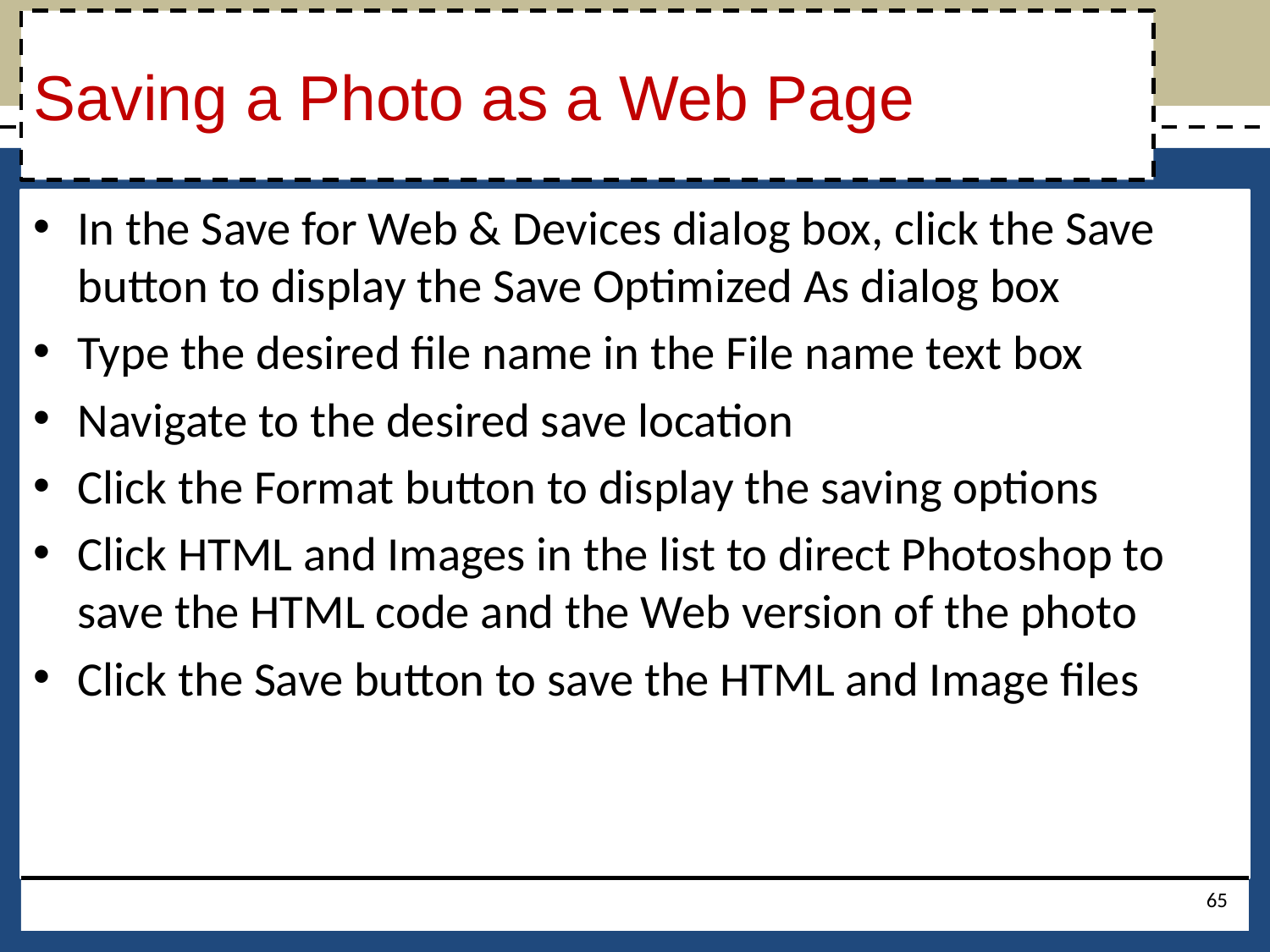

# Saving a Photo as a Web Page
In the Save for Web & Devices dialog box, click the Save button to display the Save Optimized As dialog box
Type the desired file name in the File name text box
Navigate to the desired save location
Click the Format button to display the saving options
Click HTML and Images in the list to direct Photoshop to save the HTML code and the Web version of the photo
Click the Save button to save the HTML and Image files
65